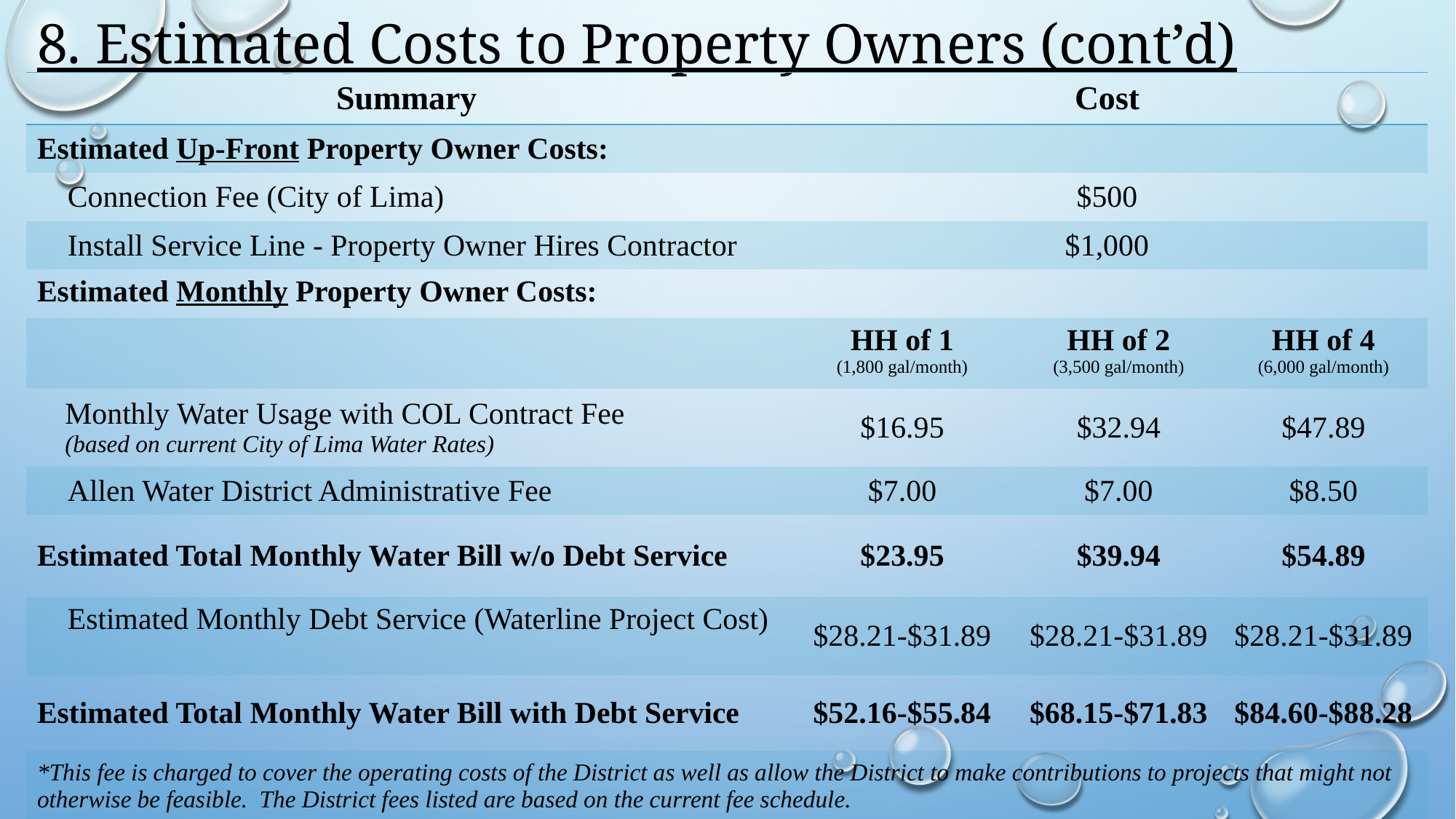

# 8. Estimated Costs to Property Owners (cont’d)
| Summary | Cost |  |  |
| --- | --- | --- | --- |
| Estimated Up-Front Property Owner Costs: |  |  |  |
| Connection Fee (City of Lima) | $500 |  |  |
| Install Service Line - Property Owner Hires Contractor | $1,000 |  |  |
| Estimated Monthly Property Owner Costs: |  |  |  |
|  | HH of 1 (1,800 gal/month) | HH of 2 (3,500 gal/month) | HH of 4 (6,000 gal/month) |
| Monthly Water Usage with COL Contract Fee (based on current City of Lima Water Rates) | $16.95 | $32.94 | $47.89 |
| Allen Water District Administrative Fee | $7.00 | $7.00 | $8.50 |
| Estimated Total Monthly Water Bill w/o Debt Service | $23.95 | $39.94 | $54.89 |
| Estimated Monthly Debt Service (Waterline Project Cost) | $28.21-$31.89 | $28.21-$31.89 | $28.21-$31.89 |
| Estimated Total Monthly Water Bill with Debt Service | $52.16-$55.84 | $68.15-$71.83 | $84.60-$88.28 |
| \*This fee is charged to cover the operating costs of the District as well as allow the District to make contributions to projects that might not otherwise be feasible. The District fees listed are based on the current fee schedule. |  |  |  |